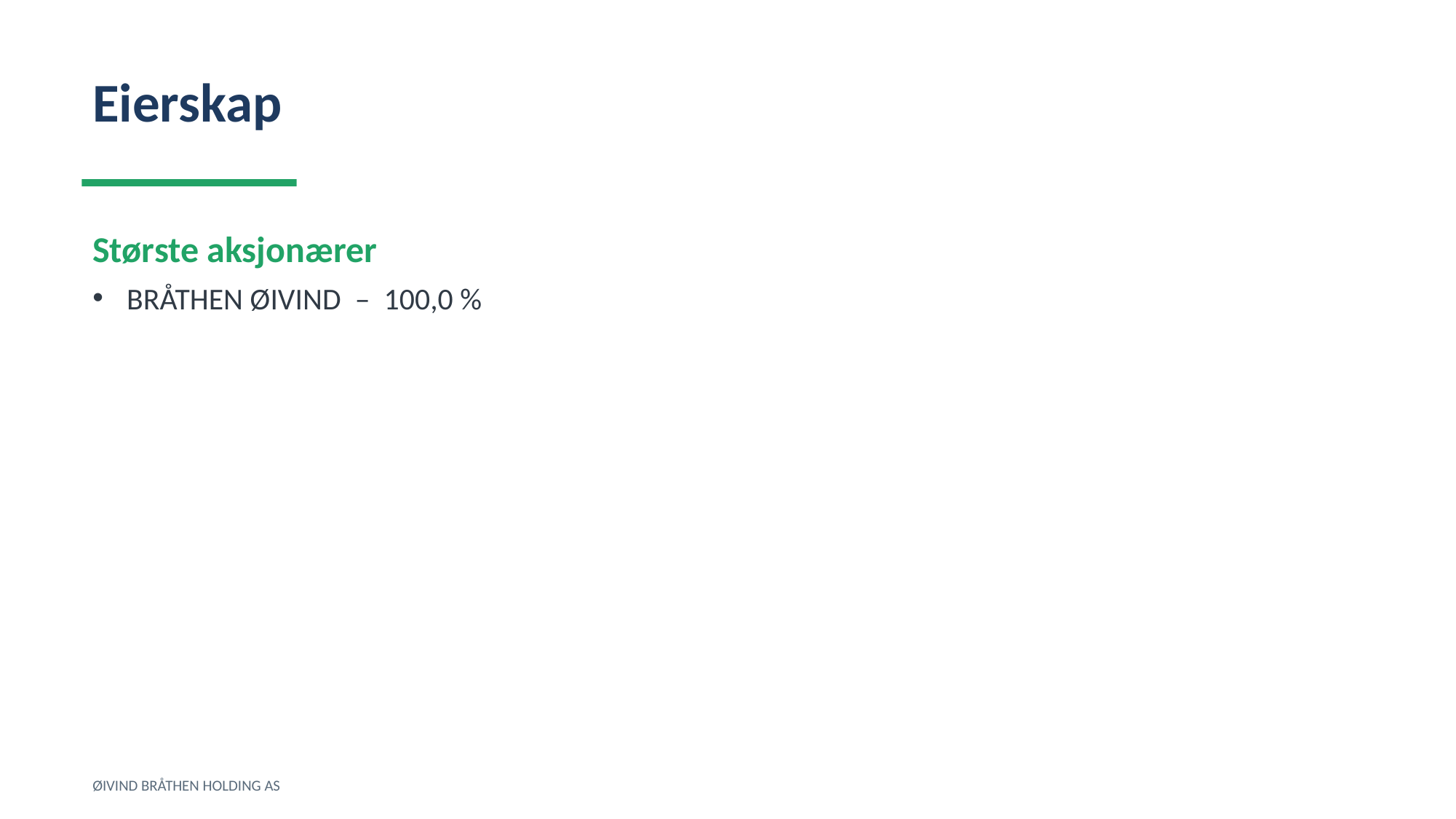

Eierskap

Største aksjonærer
BRÅTHEN ØIVIND  –  100,0 %
ØIVIND BRÅTHEN HOLDING AS